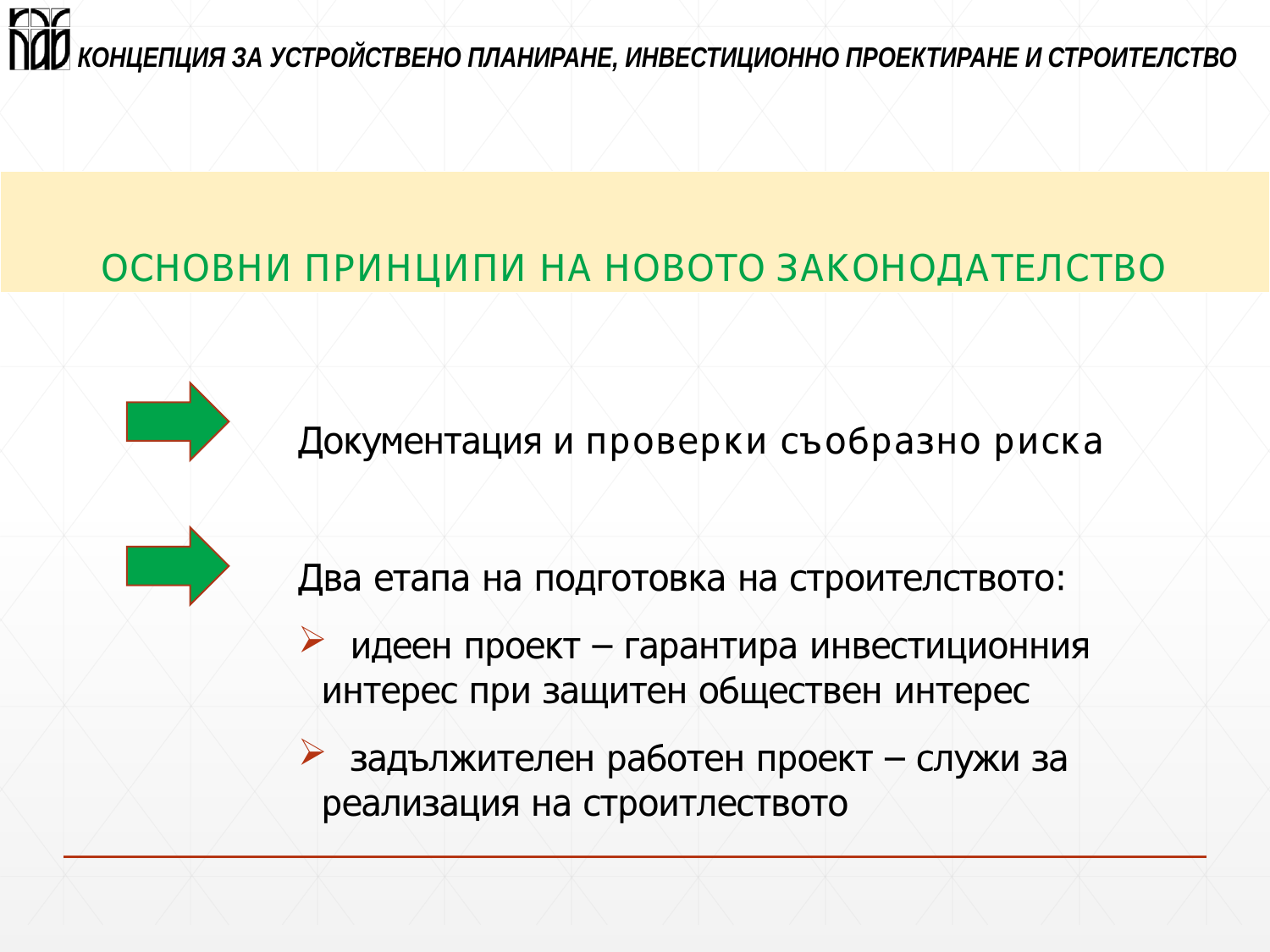

ОСНОВНИ ПРИНЦИПИ НА НОВОТО ЗАКОНОДАТЕЛСТВО

Документация и проверки съобразно риска

Два етапа на подготовка на строителството:
  идеен проект – гарантира инвестиционния интерес при защитен обществен интерес
  задължителен работен проект – служи за реализация на строитлеството